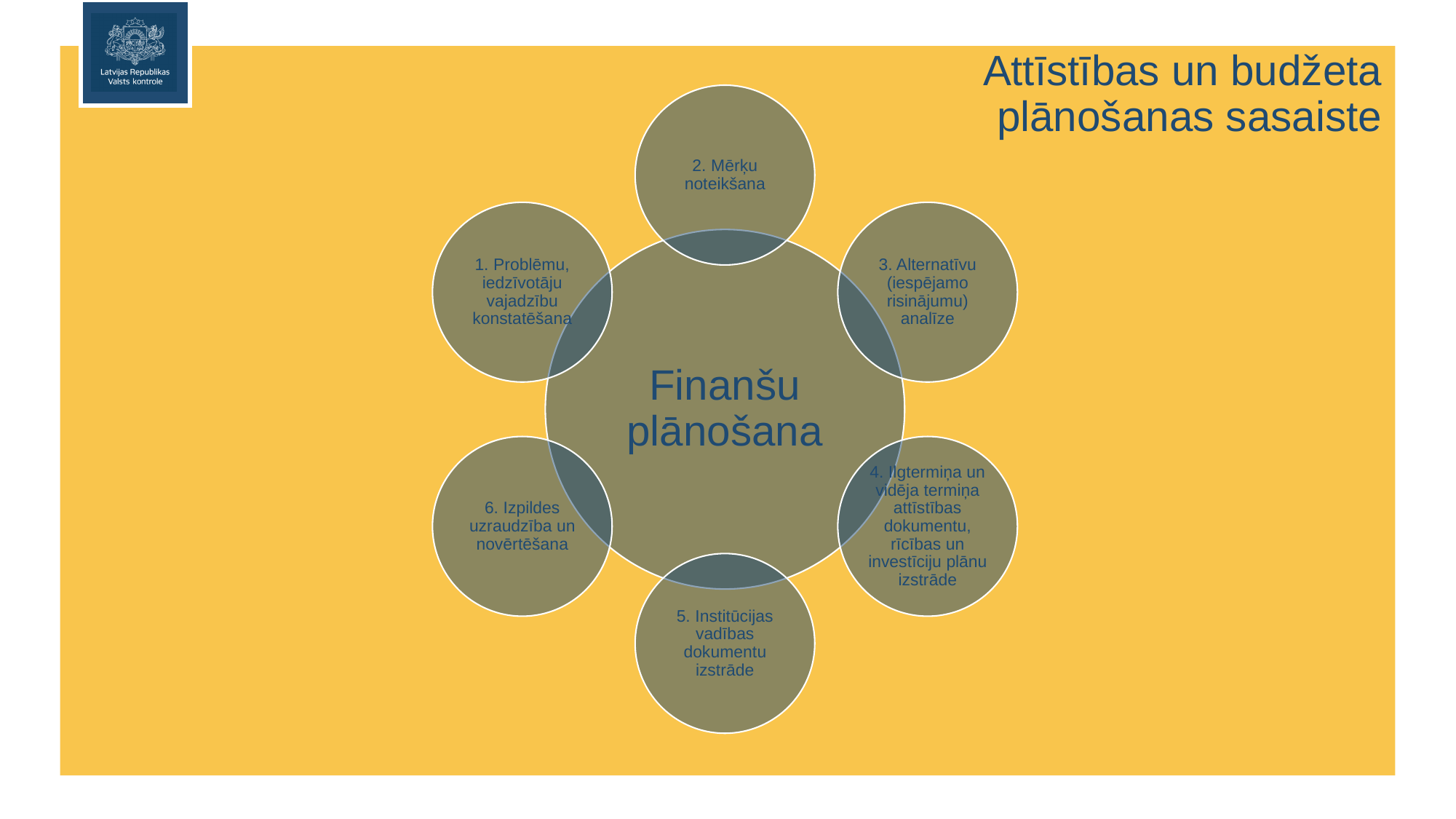

Attīstības un budžeta plānošanas sasaiste

2. Mērķu noteikšana

1. Problēmu, iedzīvotāju vajadzību konstatēšana
3. Alternatīvu (iespējamo risinājumu) analīze

Finanšu plānošana

6. Izpildes uzraudzība un novērtēšana
4. Ilgtermiņa un vidēja termiņa attīstības dokumentu, rīcības un investīciju plānu izstrāde

5. Institūcijas vadības dokumentu izstrāde